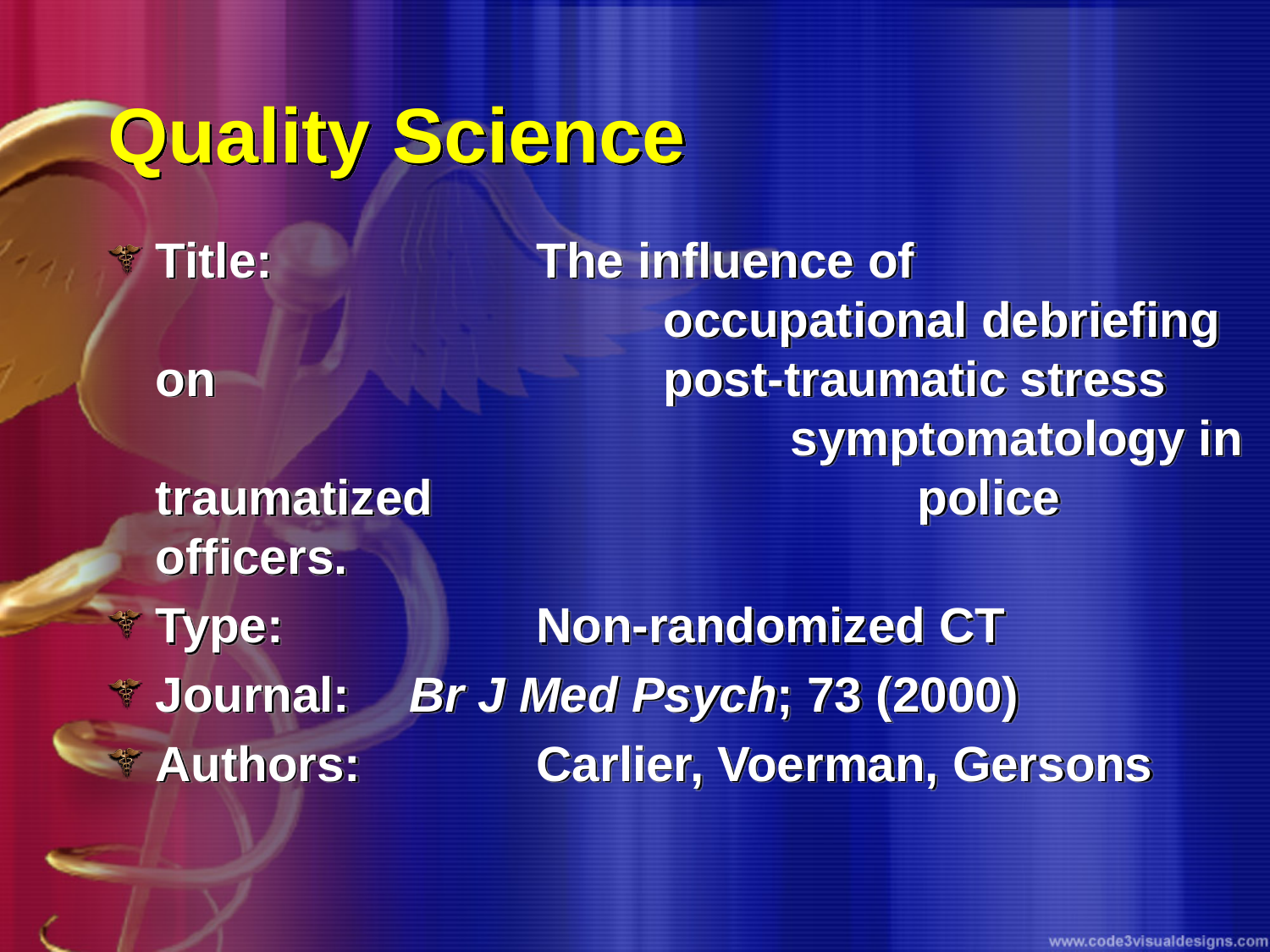

# Quality Science
Title: 		The influence of 						occupational debriefing on 				post-traumatic stress 					symptomatology in traumatized 				police officers.
Type:		Non-randomized CT
Journal: 	Br J Med Psych; 73 (2000)
Authors:		Carlier, Voerman, Gersons